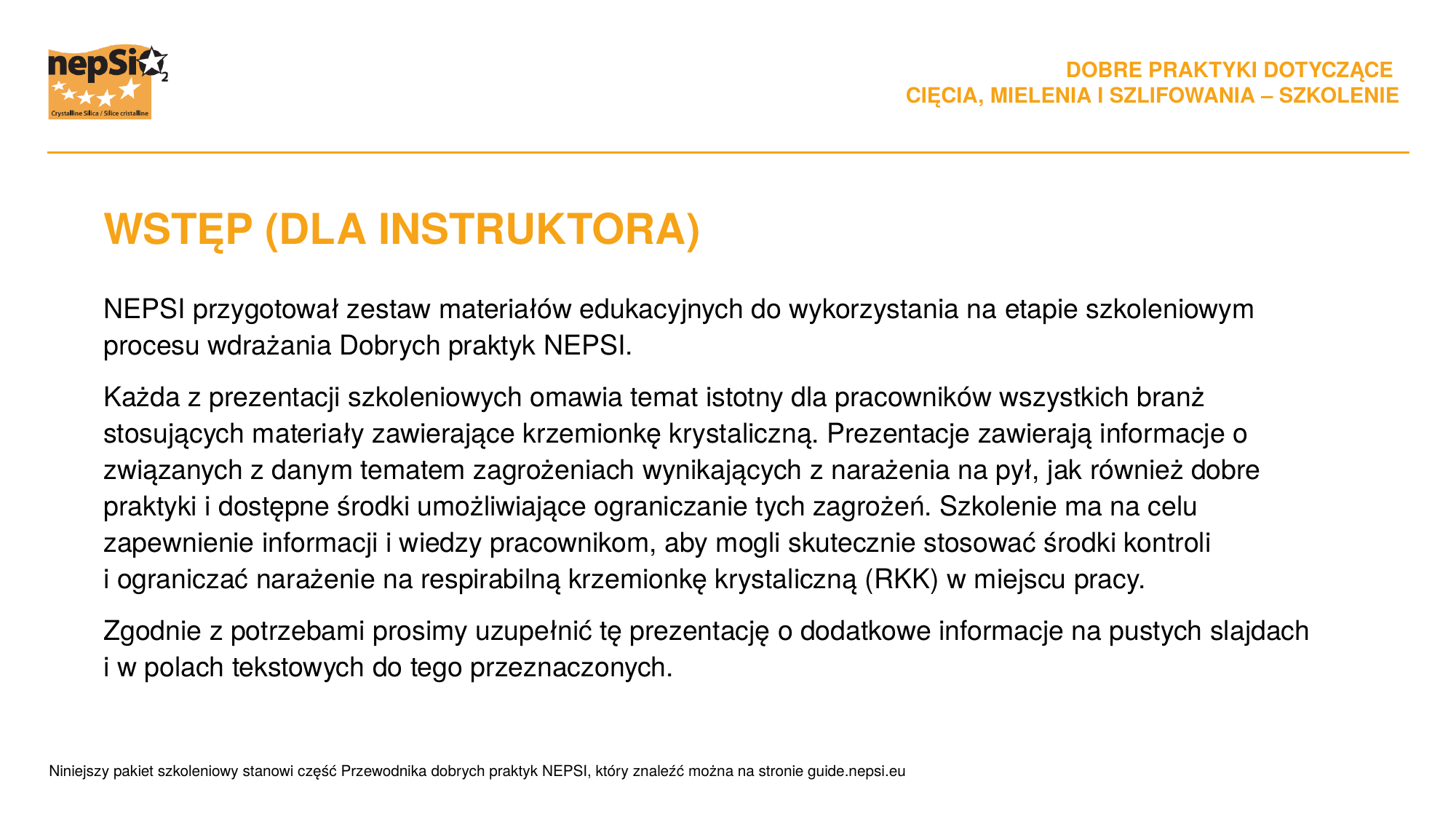

WSTĘP (DLA INSTRUKTORA)
NEPSI przygotował zestaw materiałów edukacyjnych do wykorzystania na etapie szkoleniowym procesu wdrażania Dobrych praktyk NEPSI.
Każda z prezentacji szkoleniowych omawia temat istotny dla pracowników wszystkich branż stosujących materiały zawierające krzemionkę krystaliczną. Prezentacje zawierają informacje o związanych z danym tematem zagrożeniach wynikających z narażenia na pył, jak również dobre praktyki i dostępne środki umożliwiające ograniczanie tych zagrożeń. Szkolenie ma na celu zapewnienie informacji i wiedzy pracownikom, aby mogli skutecznie stosować środki kontroli i ograniczać narażenie na respirabilną krzemionkę krystaliczną (RKK) w miejscu pracy.
Zgodnie z potrzebami prosimy uzupełnić tę prezentację o dodatkowe informacje na pustych slajdach i w polach tekstowych do tego przeznaczonych.